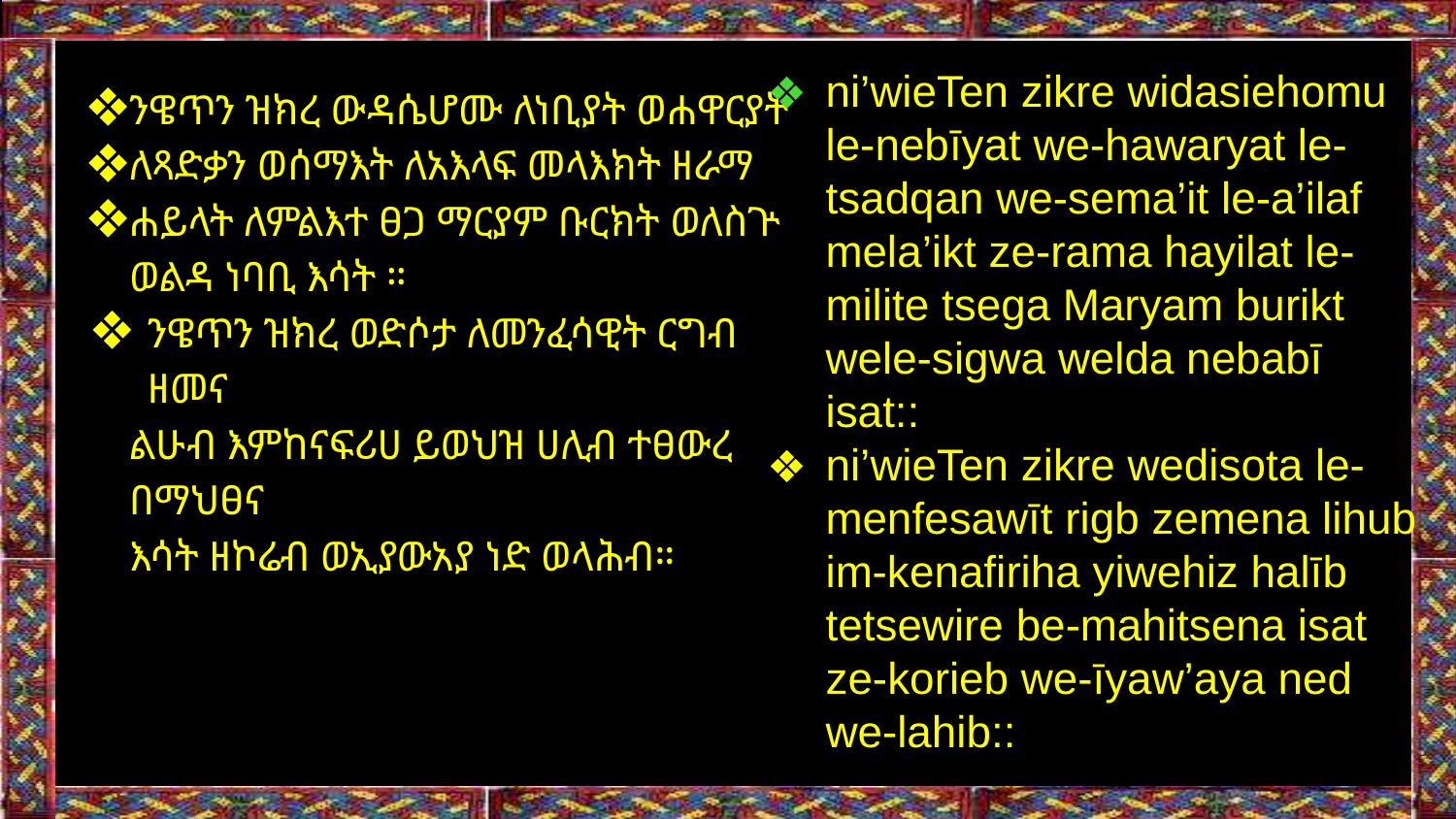

ni’wieTen zikre widasiehomu le-nebīyat we-hawaryat le-tsadqan we-sema’it le-a’ilaf mela’ikt ze-rama hayilat le-milite tsega Maryam burikt wele-sigwa welda nebabī isat::
ni’wieTen zikre wedisota le-menfesawīt rigb zemena lihub im-kenafiriha yiwehiz halīb tetsewire be-mahitsena isat ze-korieb we-īyaw’aya ned we-lahib::

ንዌጥን ዝክረ ውዳሴሆሙ ለነቢያት ወሐዋርያት
ለጻድቃን ወሰማእት ለአእላፍ መላእክት ዘራማ
ሐይላት ለምልእተ ፀጋ ማርያም ቡርክት ወለስጕ
ወልዳ ነባቢ እሳት ።
ንዌጥን ዝክረ ወድሶታ ለመንፈሳዊት ርግብ ዘመና
ልሁብ እምከናፍሪሀ ይወህዝ ሀሊብ ተፀውረ በማህፀና
እሳት ዘኮሬብ ወኢያውአያ ነድ ወላሕብ።